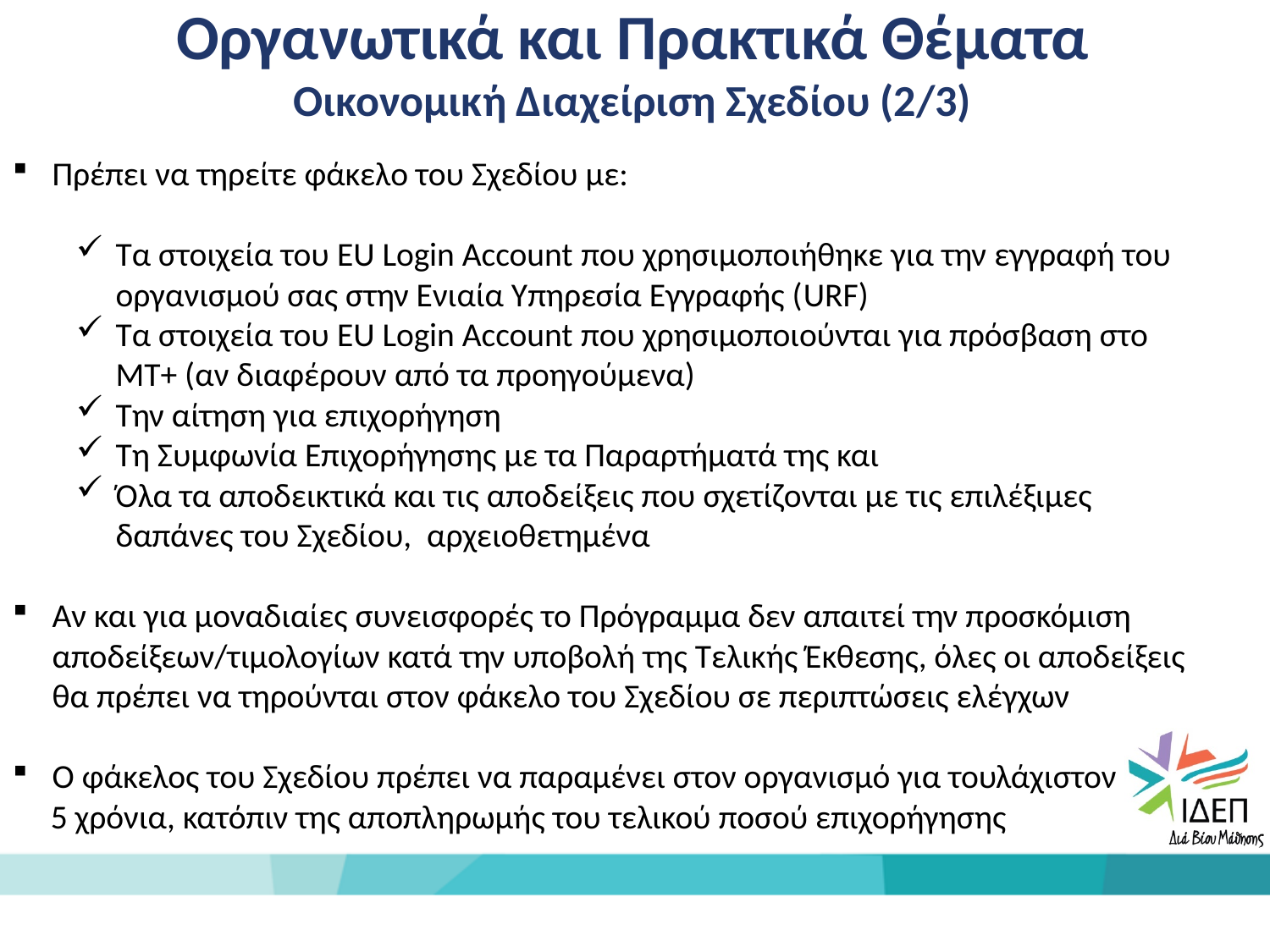

Οργανωτικά και Πρακτικά Θέματα
Οικονομική Διαχείριση Σχεδίου (2/3)

Πρέπει να τηρείτε φάκελο του Σχεδίου με:

Τα στοιχεία του EU Login Account που χρησιμοποιήθηκε για την εγγραφή του οργανισμού σας στην Ενιαία Υπηρεσία Εγγραφής (URF)
Τα στοιχεία του EU Login Account που χρησιμοποιούνται για πρόσβαση στο MT+ (αν διαφέρουν από τα προηγούμενα)
Την αίτηση για επιχορήγηση
Τη Συμφωνία Επιχορήγησης με τα Παραρτήματά της και
Όλα τα αποδεικτικά και τις αποδείξεις που σχετίζονται με τις επιλέξιμες δαπάνες του Σχεδίου,  αρχειοθετημένα

Αν και για μοναδιαίες συνεισφορές το Πρόγραμμα δεν απαιτεί την προσκόμιση αποδείξεων/τιμολογίων κατά την υποβολή της Τελικής Έκθεσης, όλες οι αποδείξεις θα πρέπει να τηρούνται στον φάκελο του Σχεδίου σε περιπτώσεις ελέγχων

Ο φάκελος του Σχεδίου πρέπει να παραμένει στον οργανισμό για τουλάχιστον
     5 χρόνια, κατόπιν της αποπληρωμής του τελικού ποσού επιχορήγησης